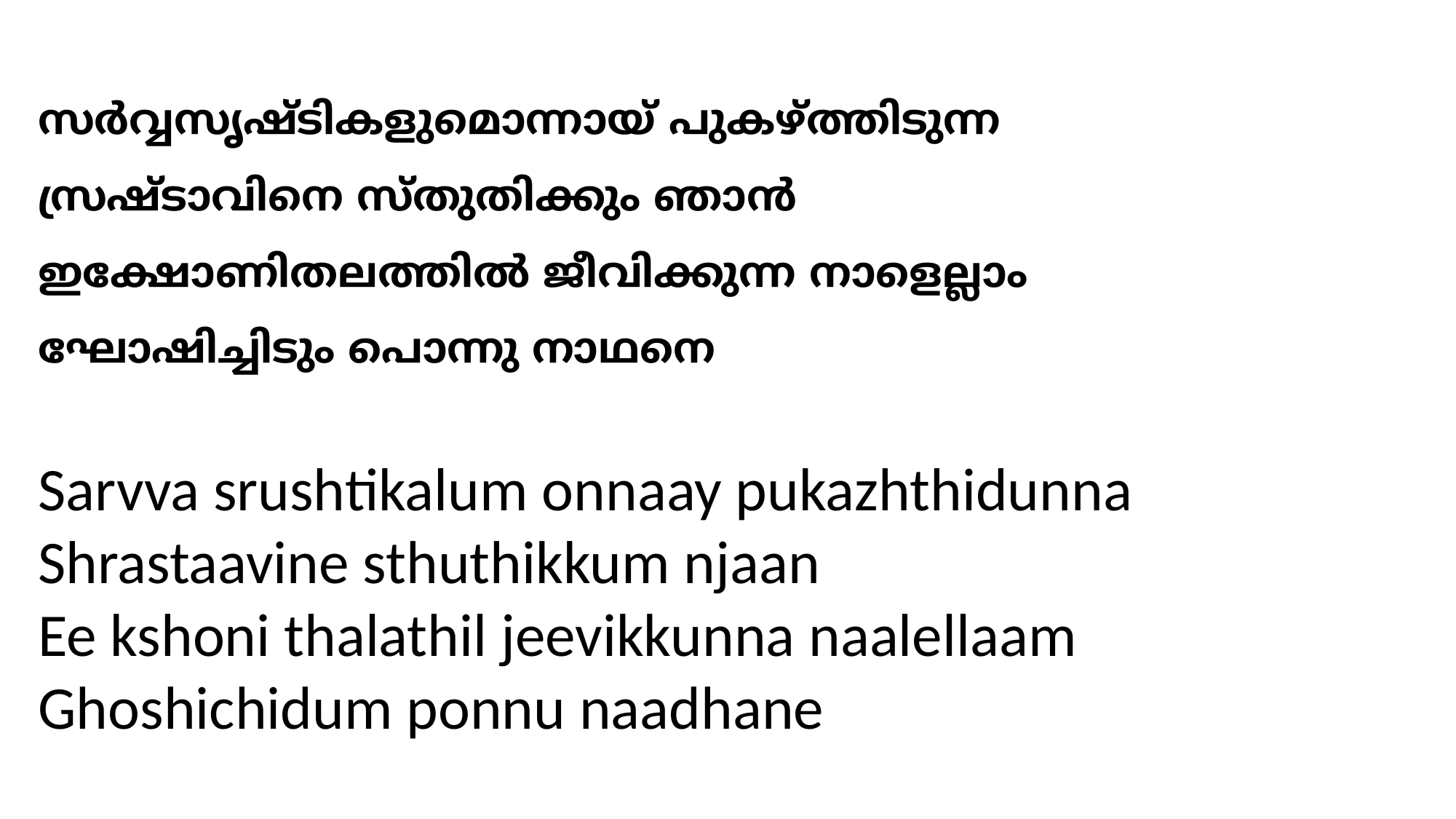

സര്‍വ്വസൃഷ്ടികളുമൊന്നായ് പുകഴ്ത്തിടുന്ന
സ്രഷ്ടാവിനെ സ്തുതിക്കും ഞാന്‍
ഇക്ഷോണിതലത്തില്‍ ജീവിക്കുന്ന നാളെല്ലാം
ഘോഷിച്ചിടും പൊന്നു നാഥനെ
Sarvva srushtikalum onnaay pukazhthidunna
Shrastaavine sthuthikkum njaan
Ee kshoni thalathil jeevikkunna naalellaam
Ghoshichidum ponnu naadhane